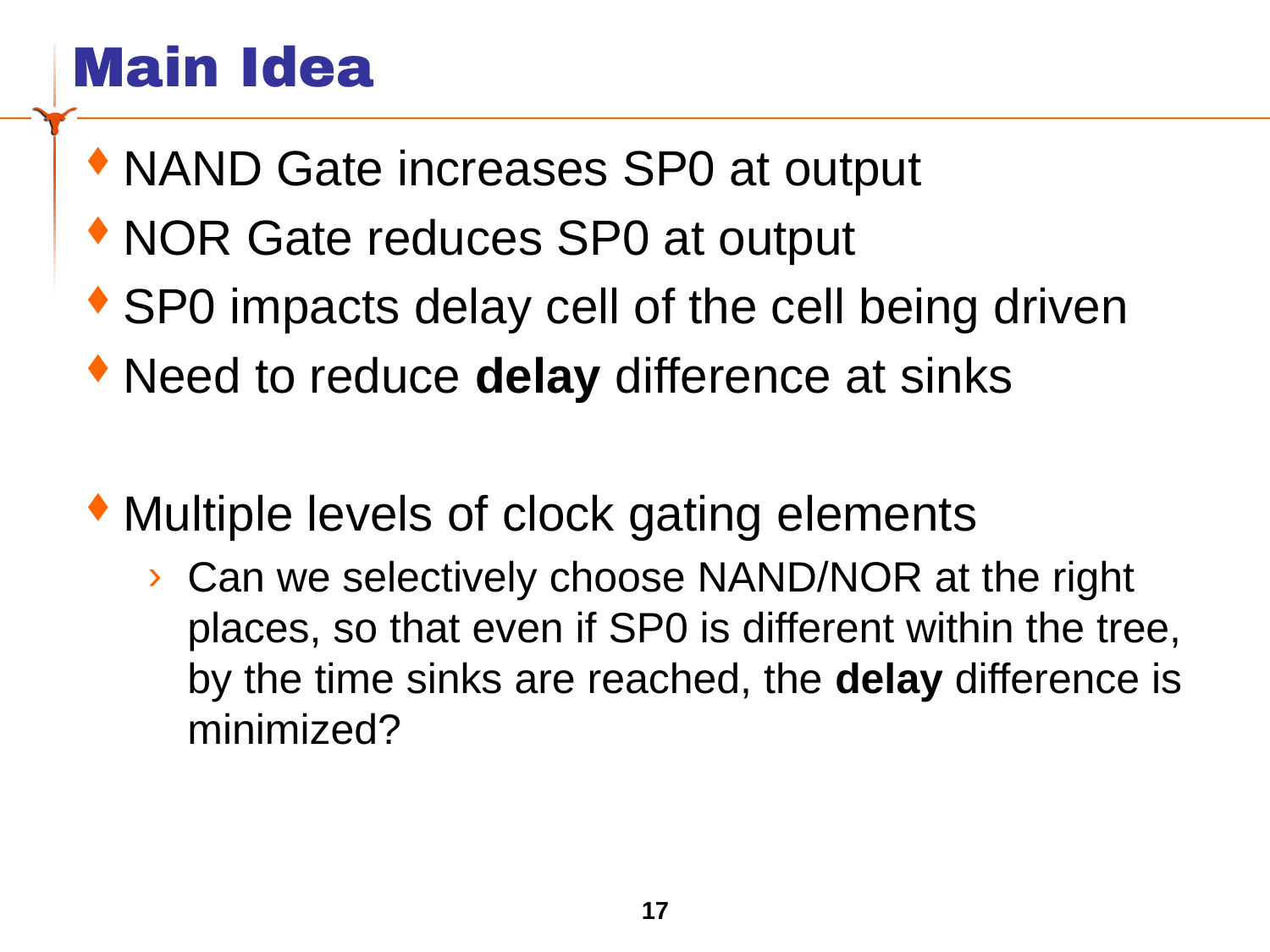

# Main Idea
NAND Gate increases SP0 at output
NOR Gate reduces SP0 at output
SP0 impacts delay cell of the cell being driven
Need to reduce delay difference at sinks

Multiple levels of clock gating elements
Can we selectively choose NAND/NOR at the right places, so that even if SP0 is different within the tree, by the time sinks are reached, the delay difference is minimized?

17